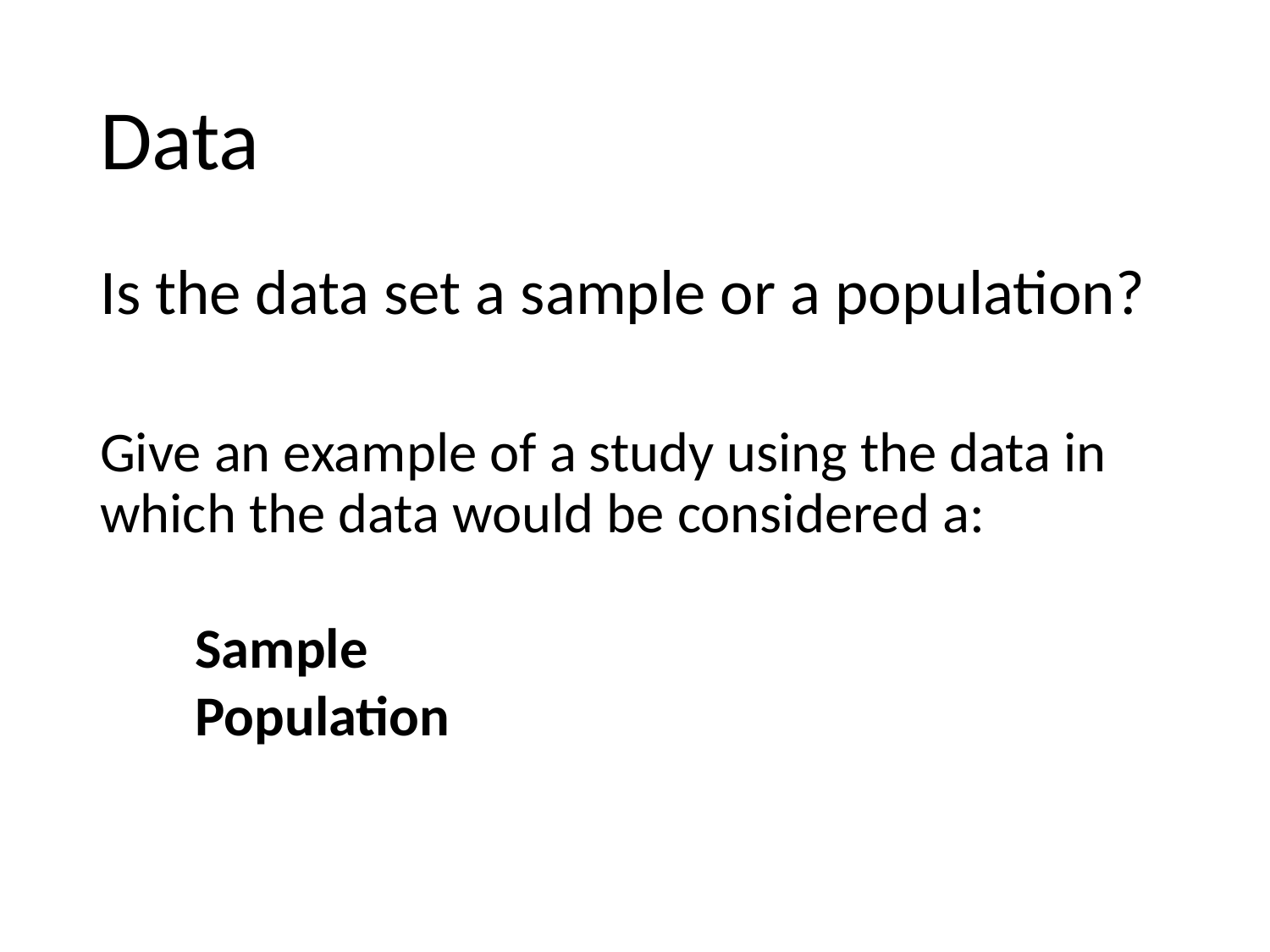

# Data
Is the data set a sample or a population?

Give an example of a study using the data in which the data would be considered a:

Sample
Population